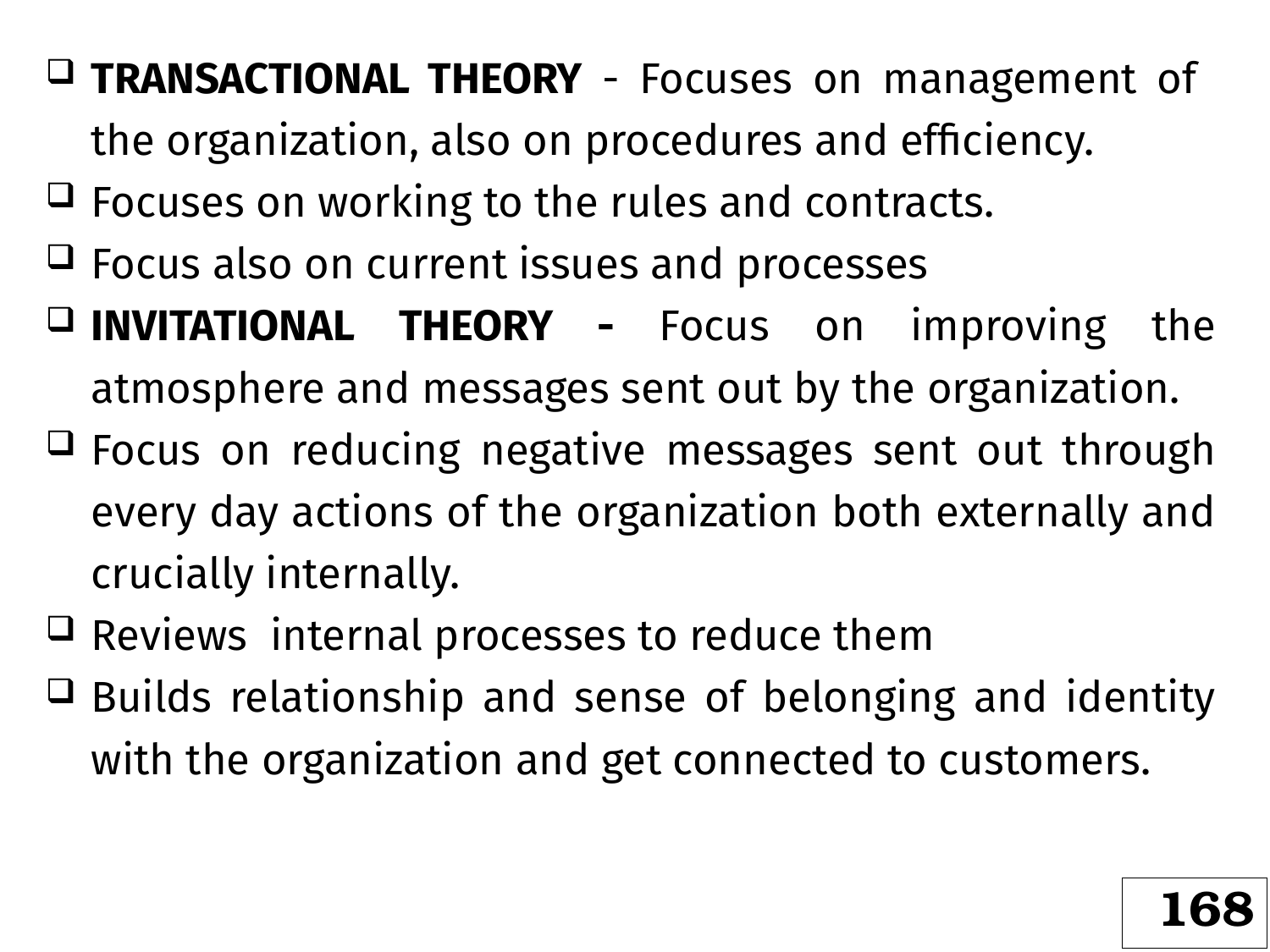

TRANSACTIONAL THEORY - Focuses on management of  the organization, also on procedures and efficiency.
Focuses on working to the rules and contracts.
Focus also on current issues and processes
INVITATIONAL THEORY - Focus on improving the atmosphere and messages sent out by the organization.
Focus on reducing negative messages sent out through every day actions of the organization both externally and crucially internally.
Reviews  internal processes to reduce them
Builds relationship and sense of belonging and identity with the organization and get connected to customers.

168